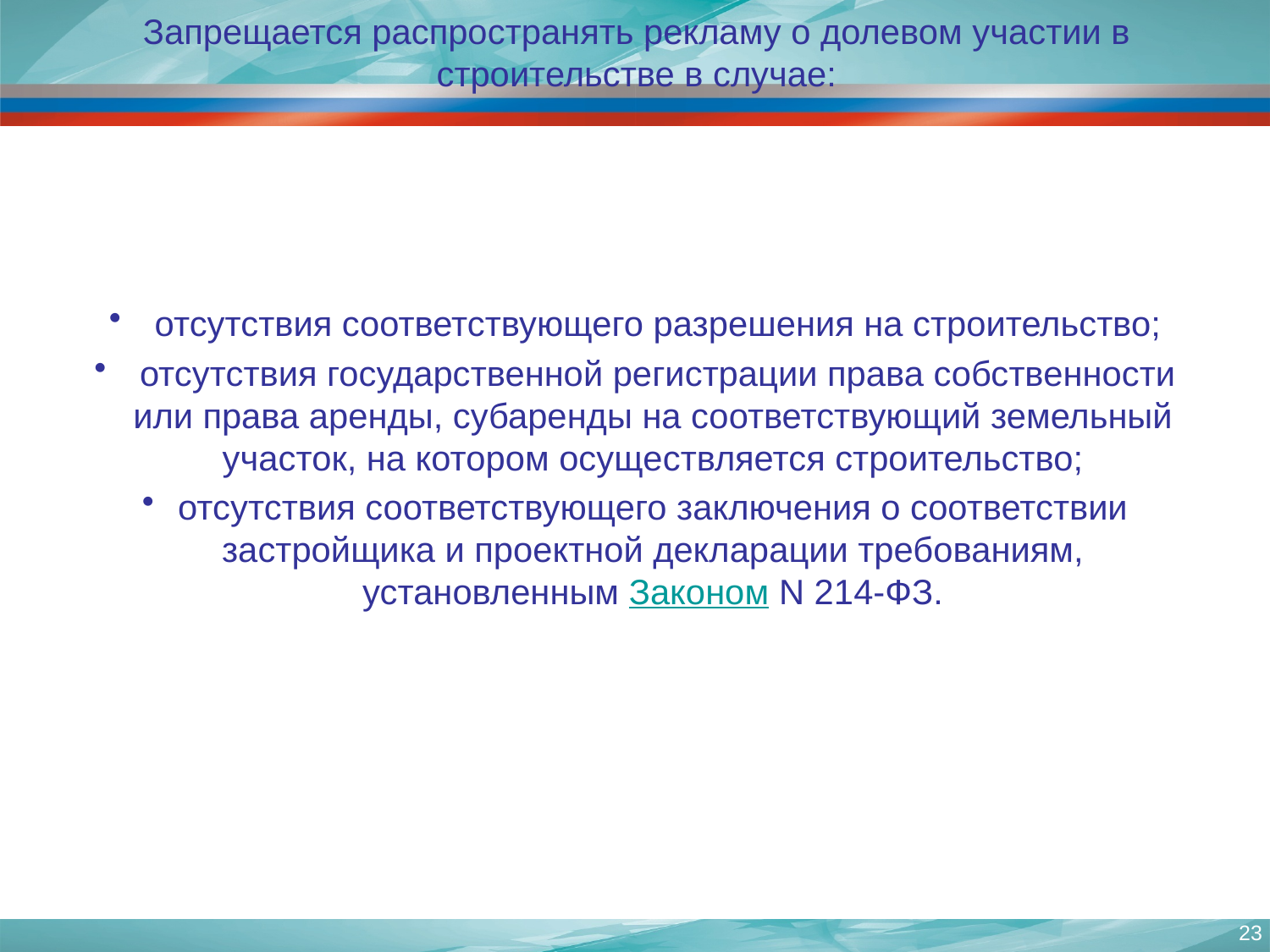

# Запрещается распространять рекламу о долевом участии в строительстве в случае:

 отсутствия соответствующего разрешения на строительство;
 отсутствия государственной регистрации права собственности или права аренды, субаренды на соответствующий земельный участок, на котором осуществляется строительство;
отсутствия соответствующего заключения о соответствии застройщика и проектной декларации требованиям, установленным Законом N 214-ФЗ.

23